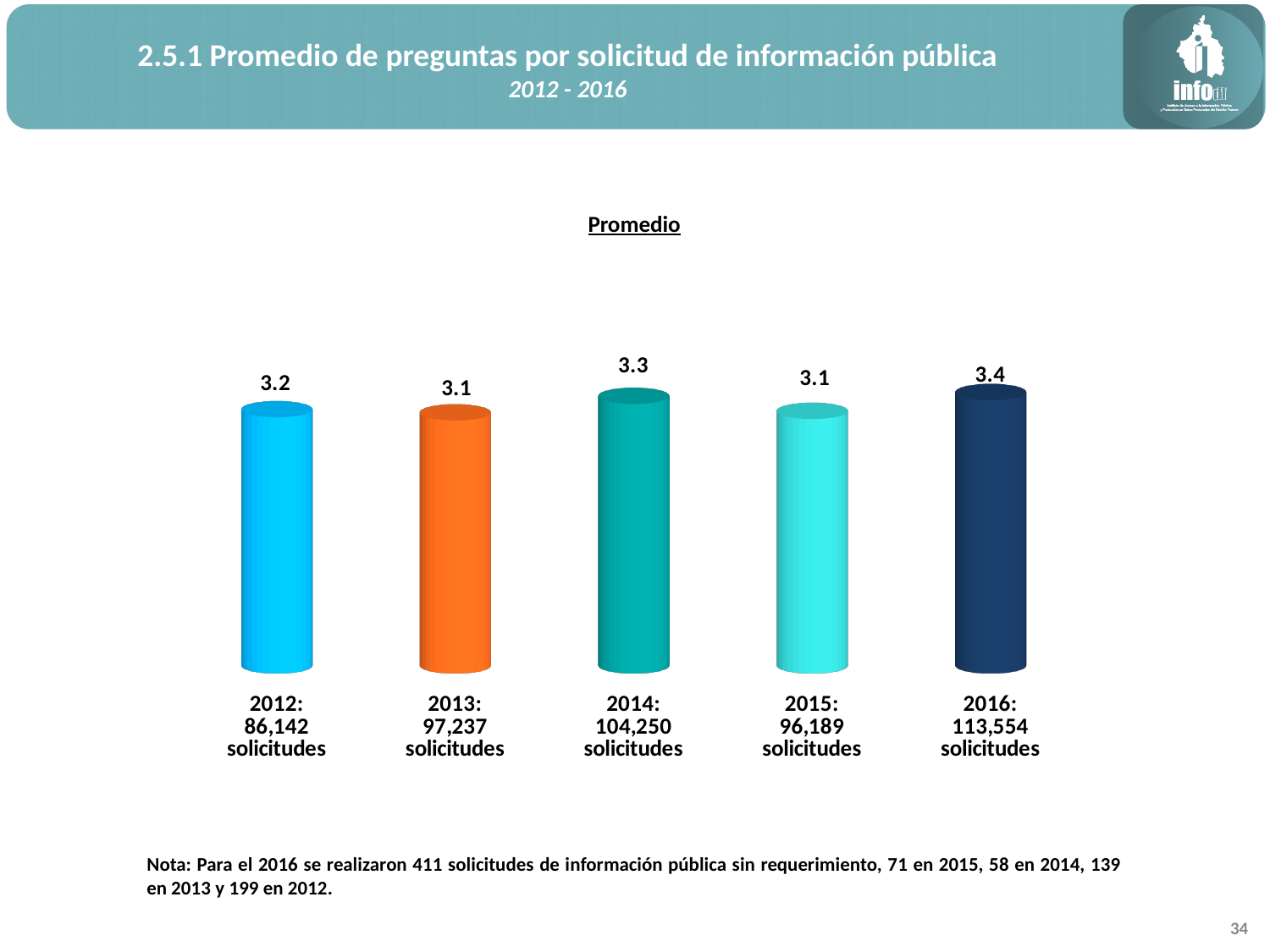

2.5.1 Promedio de preguntas por solicitud de información pública
2012 - 2016
Promedio

[unsupported chart]

Nota: Para el 2016 se realizaron 411 solicitudes de información pública sin requerimiento, 71 en 2015, 58 en 2014, 139 en 2013 y 199 en 2012.
34